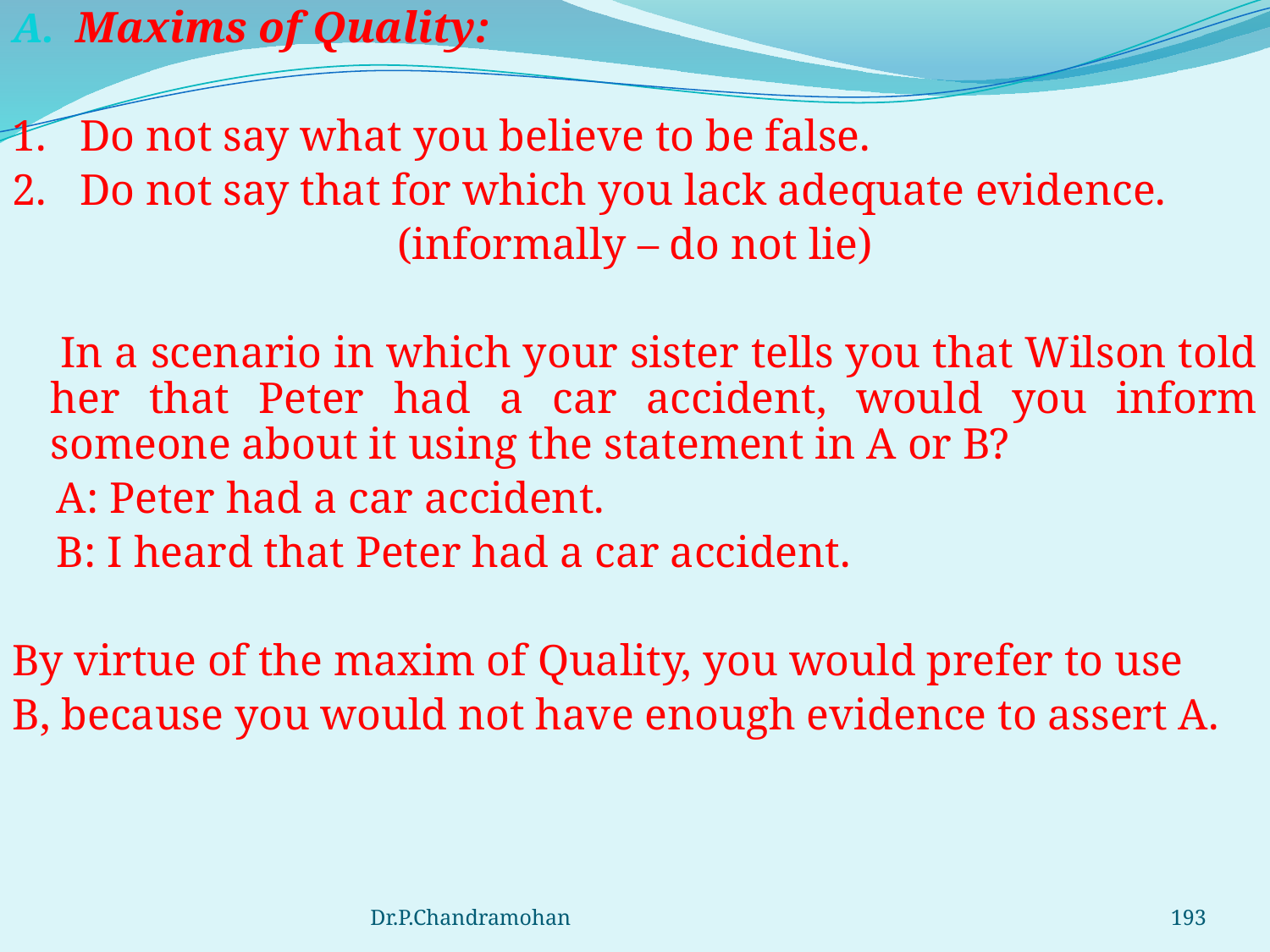

Maxims of Quality:

1.   Do not say what you believe to be false.
2.   Do not say that for which you lack adequate evidence.
(informally – do not lie)

    In a scenario in which your sister tells you that Wilson told her that Peter had a car accident, would you inform someone about it using the statement in A or B?
    A: Peter had a car accident.
    B: I heard that Peter had a car accident.

By virtue of the maxim of Quality, you would prefer to use
B, because you would not have enough evidence to assert A.

Dr.P.Chandramohan
193